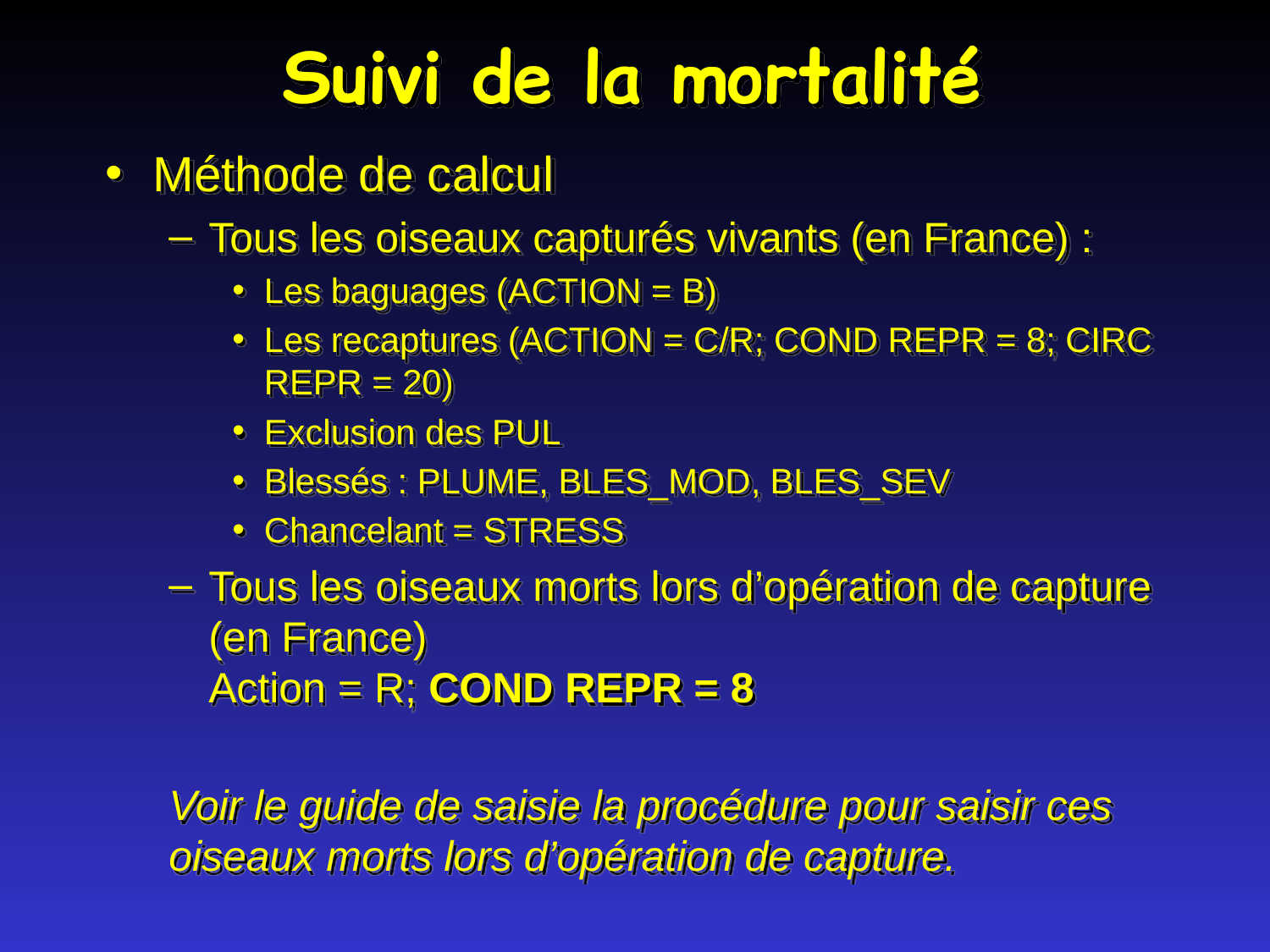

# Suivi de la mortalité
Méthode de calcul
Tous les oiseaux capturés vivants (en France) :
Les baguages (ACTION = B)
Les recaptures (ACTION = C/R; COND REPR = 8; CIRC REPR = 20)
Exclusion des PUL
Blessés : PLUME, BLES_MOD, BLES_SEV
Chancelant = STRESS
Tous les oiseaux morts lors d’opération de capture (en France)
Action = R; COND REPR = 8

Voir le guide de saisie la procédure pour saisir ces oiseaux morts lors d’opération de capture.